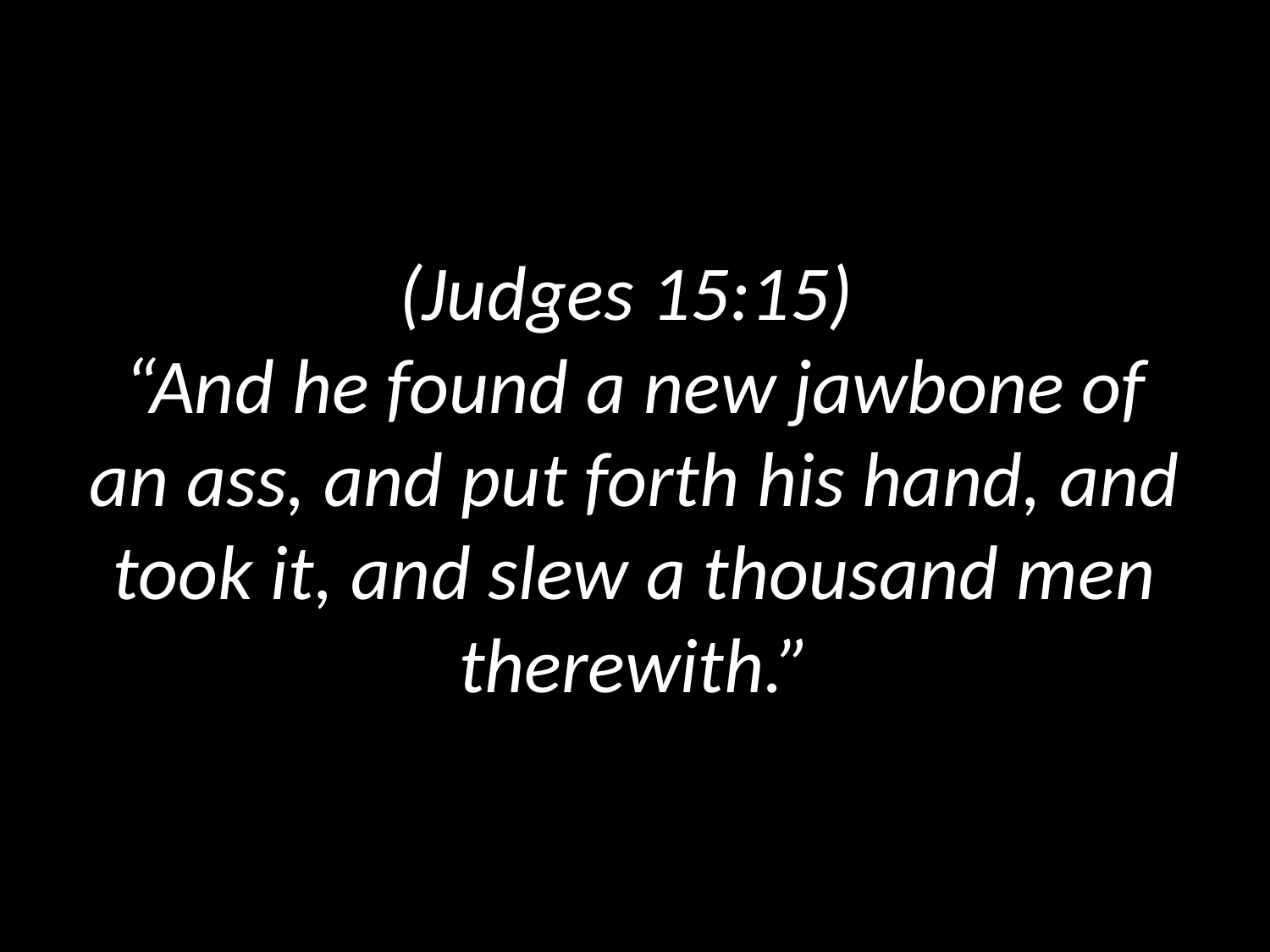

# (Judges 15:15) “And he found a new jawbone of an ass, and put forth his hand, and took it, and slew a thousand men therewith.”